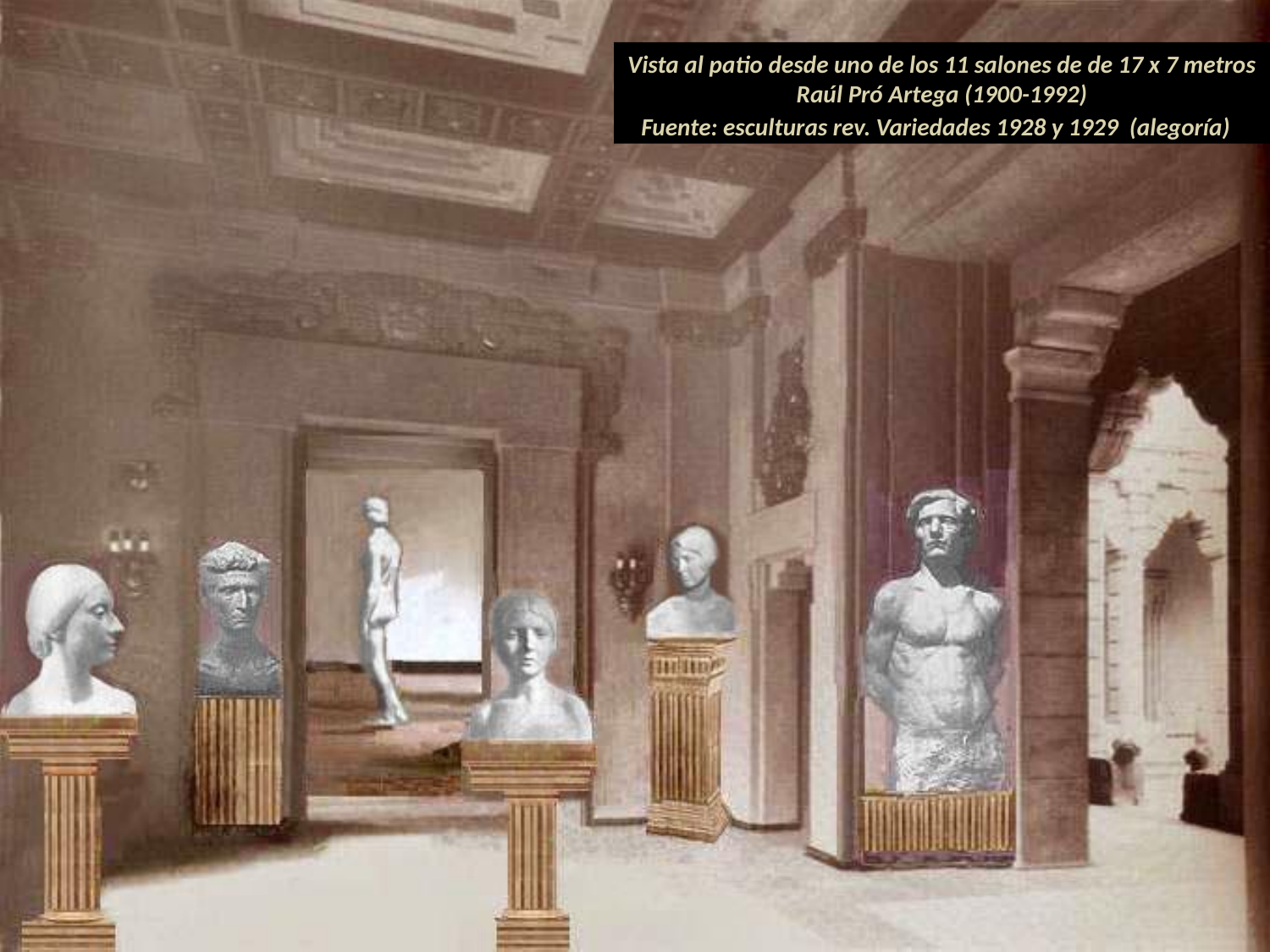

Vista al patio desde uno de los 11 salones de de 17 x 7 metros
Raúl Pró Artega (1900-1992)
Fuente: esculturas rev. Variedades 1928 y 1929  (alegoría)